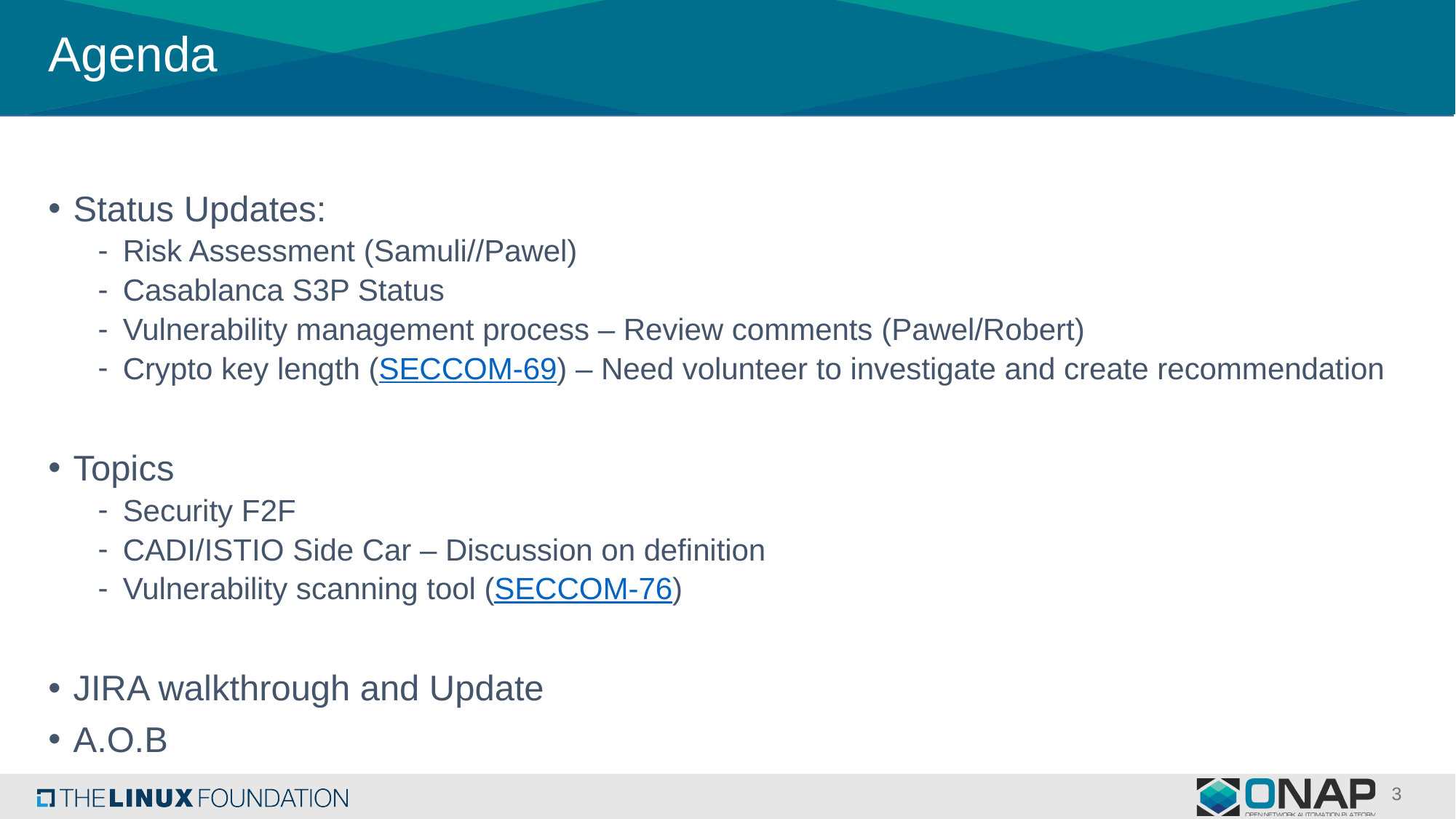

# Agenda

Status Updates:
Risk Assessment (Samuli//Pawel)
Casablanca S3P Status
Vulnerability management process – Review comments (Pawel/Robert)
Crypto key length (SECCOM-69) – Need volunteer to investigate and create recommendation

Topics
Security F2F
CADI/ISTIO Side Car – Discussion on definition
Vulnerability scanning tool (SECCOM-76)

JIRA walkthrough and Update
A.O.B

3